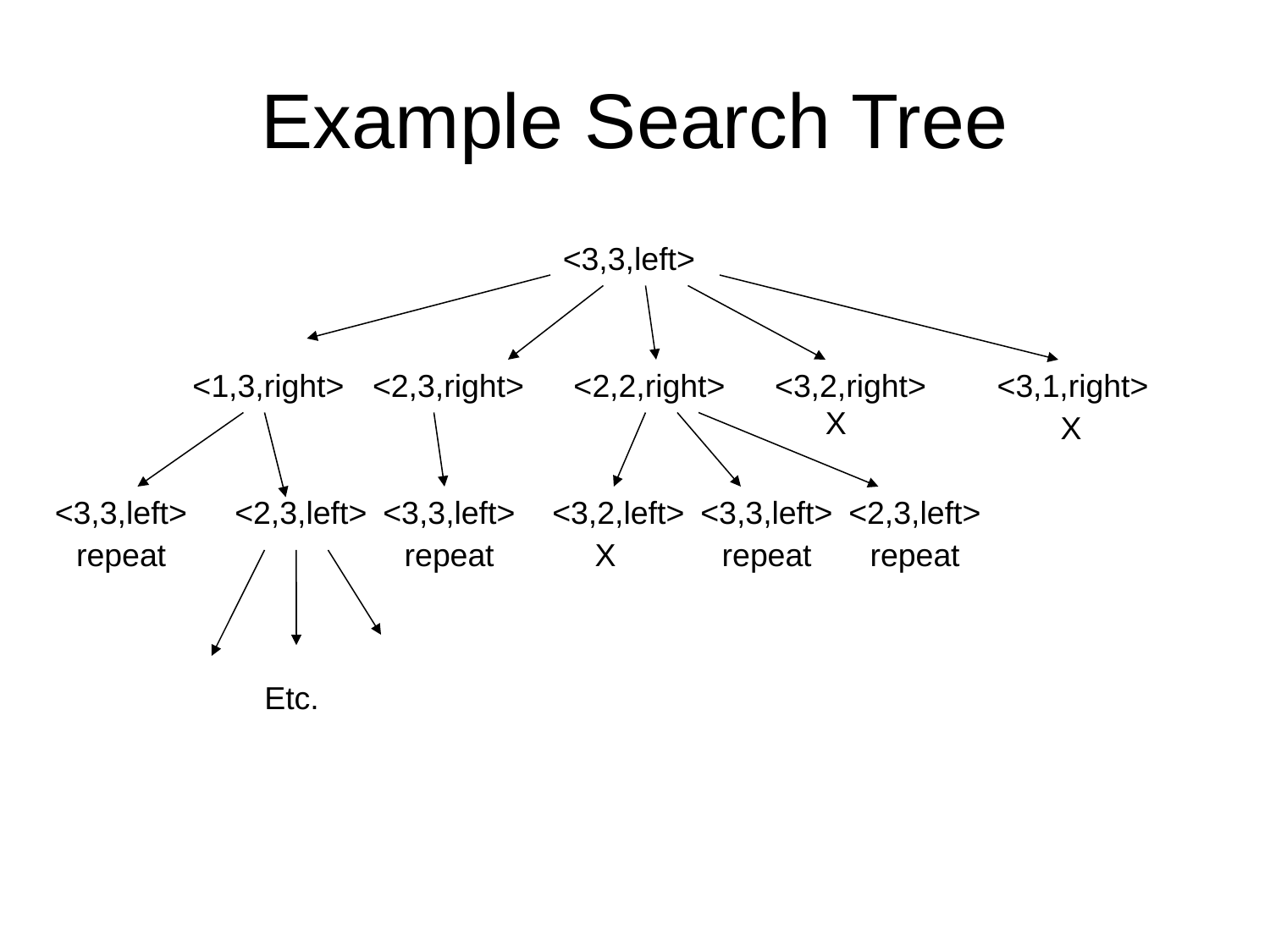

# Example Search Tree
<3,3,left>

<1,3,right>
<2,3,right>
<2,2,right>
<3,2,right>
<3,1,right>
X
X

<3,3,left>
<2,3,left>
<3,3,left>
<3,2,left>
<3,3,left>
<2,3,left>
repeat
repeat
X
repeat
repeat

Etc.